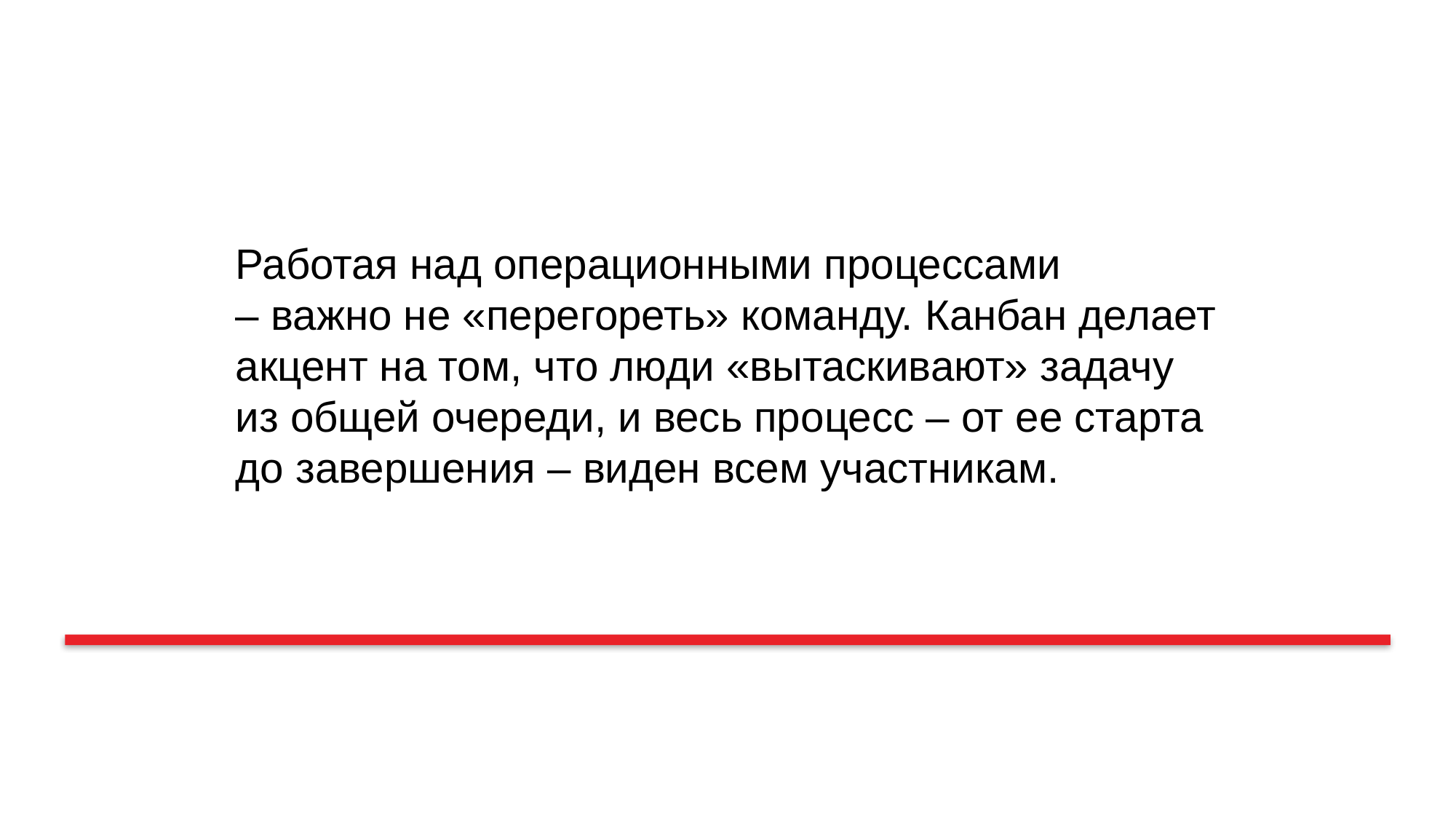

Работая над операционными процессами – важно не «перегореть» команду. Канбан делает акцент на том, что люди «вытаскивают» задачу из общей очереди, и весь процесс – от ее старта до завершения – виден всем участникам.